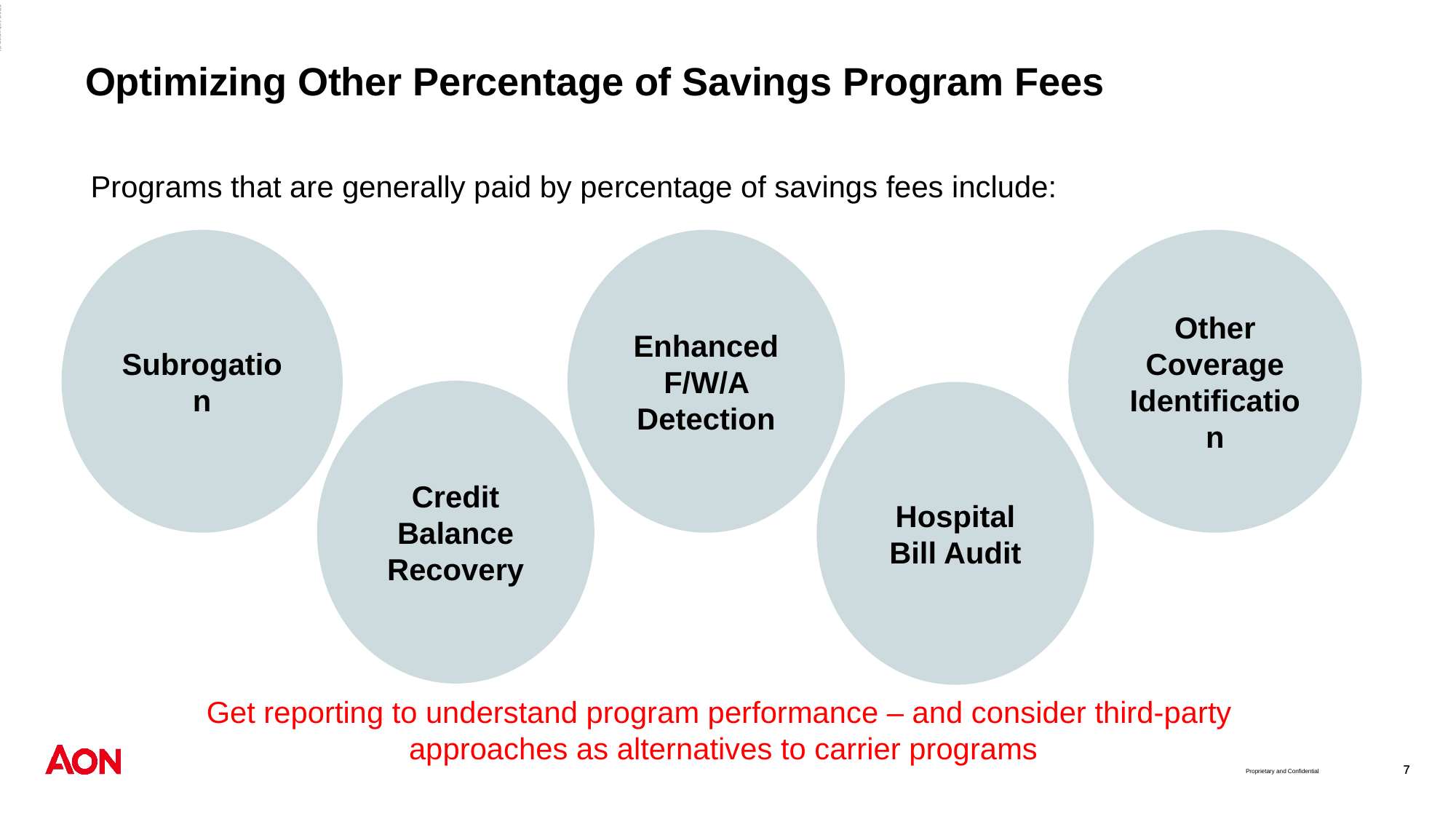

ADMASTER-STAMP!2962090-NRC
# Optimizing Other Percentage of Savings Program Fees
Programs that are generally paid by percentage of savings fees include:
Other Coverage Identification
Enhanced F/W/A Detection
Subrogation
Credit Balance Recovery
Hospital Bill Audit
Get reporting to understand program performance – and consider third-party
approaches as alternatives to carrier programs
7
7
Proprietary and Confidential